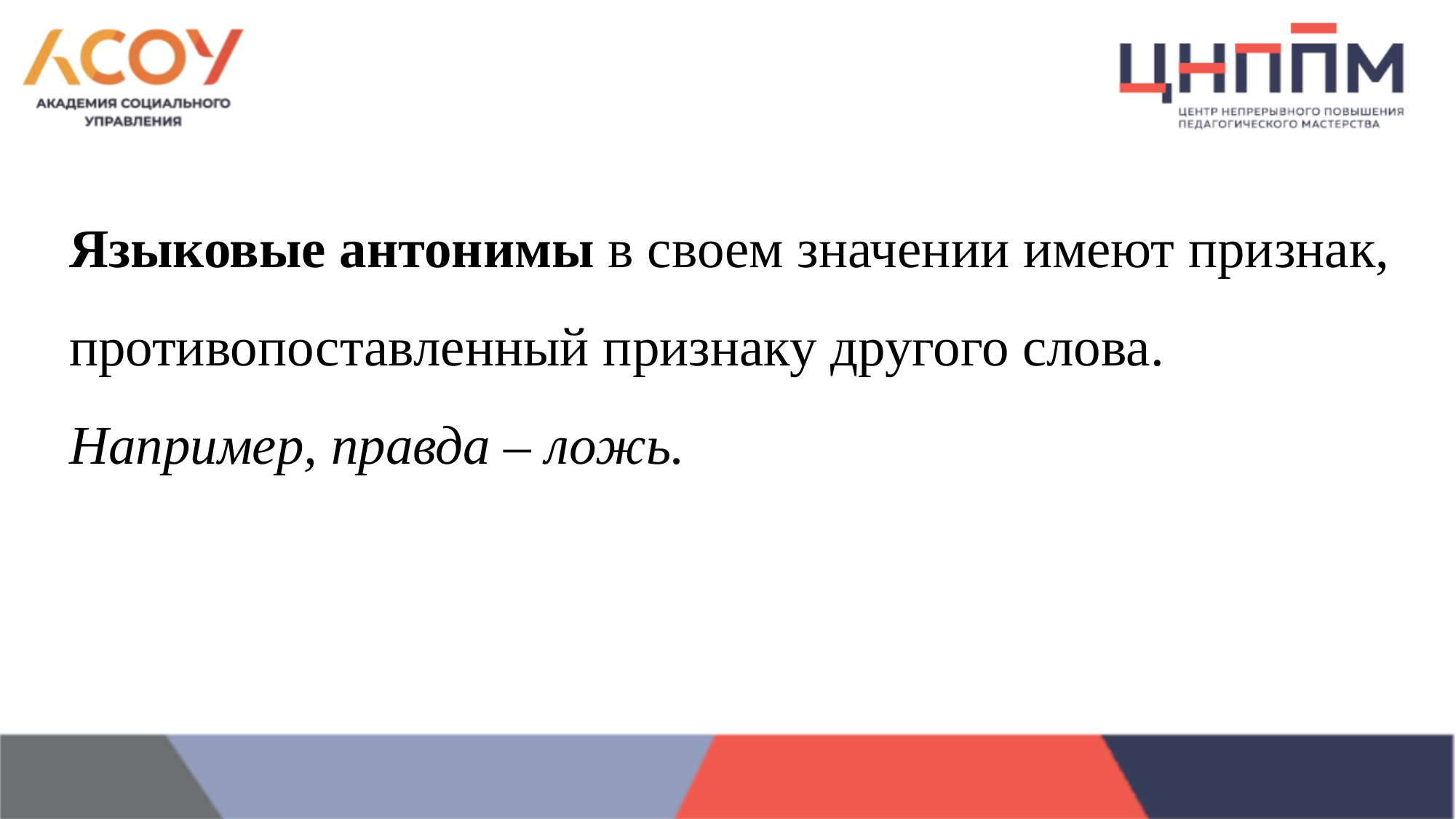

Языковые антонимы в своем значении имеют признак, противопоставленный признаку другого слова.
Например, правда – ложь.